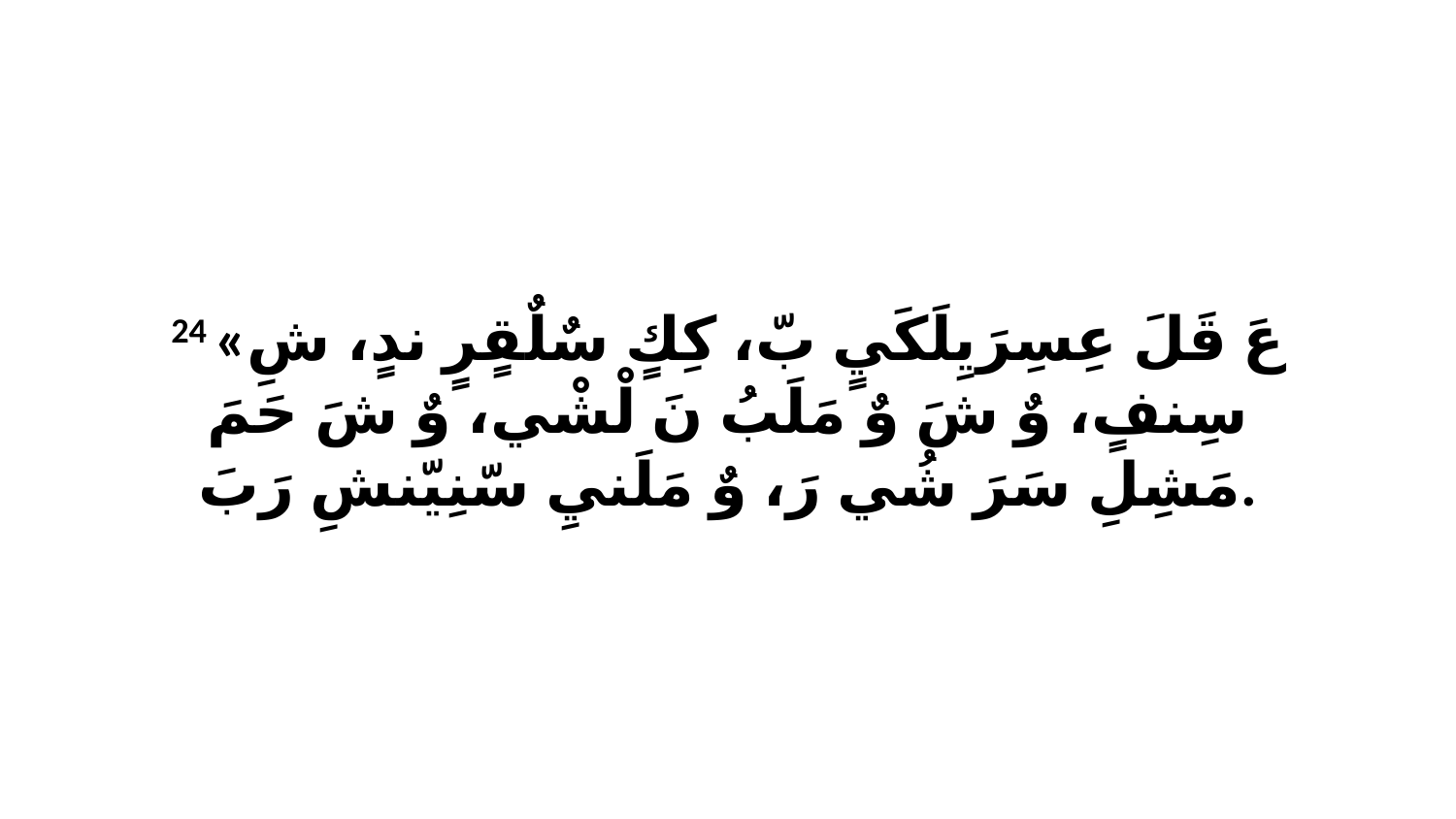

24 «عَ قَلَ عِسِرَيِلَكَيٍ بّ، كِكٍ سٌلٌقٍرٍ ندٍ، شِ سِنفٍ، وٌ شَ وٌ مَلَبُ نَ لْشْي، وٌ شَ حَمَ مَشِلِ سَرَ شُي رَ، وٌ مَلَنيِ سّنِيّنشِ رَبَ.